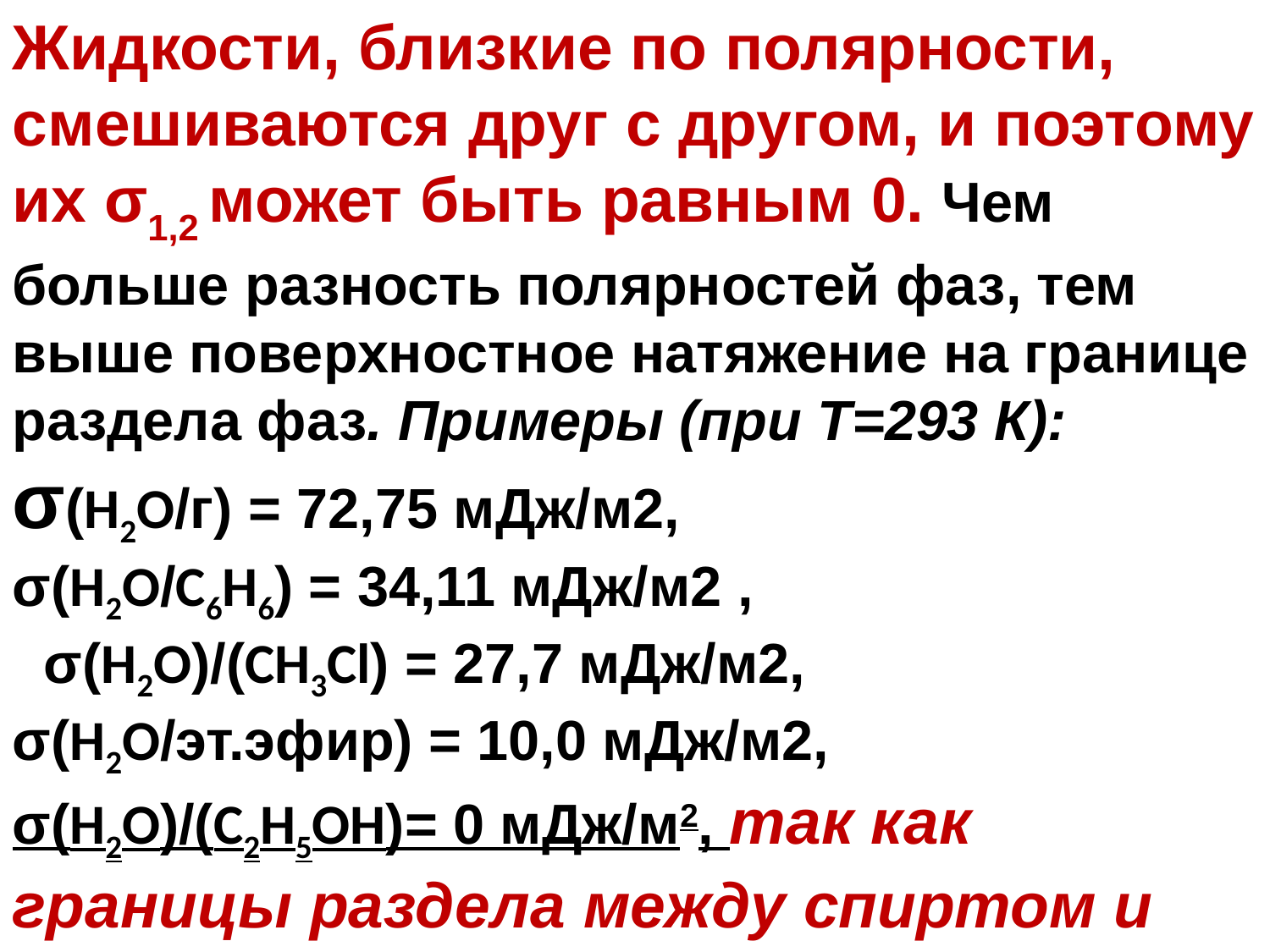

Жидкости, близкие по полярности, смешиваются друг с другом, и поэтому их σ1,2 может быть равным 0. Чем больше разность полярностей фаз, тем выше поверхностное натяжение на границе раздела фаз. Примеры (при Т=293 К): σ(Н2О/г) = 72,75 мДж/м2,                                σ(Н2О/С6Н6) = 34,11 мДж/м2 ,                                   σ(Н2О)/(СН3Сl) = 27,7 мДж/м2,                   σ(Н2О/эт.эфир) = 10,0 мДж/м2,  σ(Н2О)/(С2Н5ОН)= 0 мДж/м2, так как границы раздела между спиртом и водой не существует